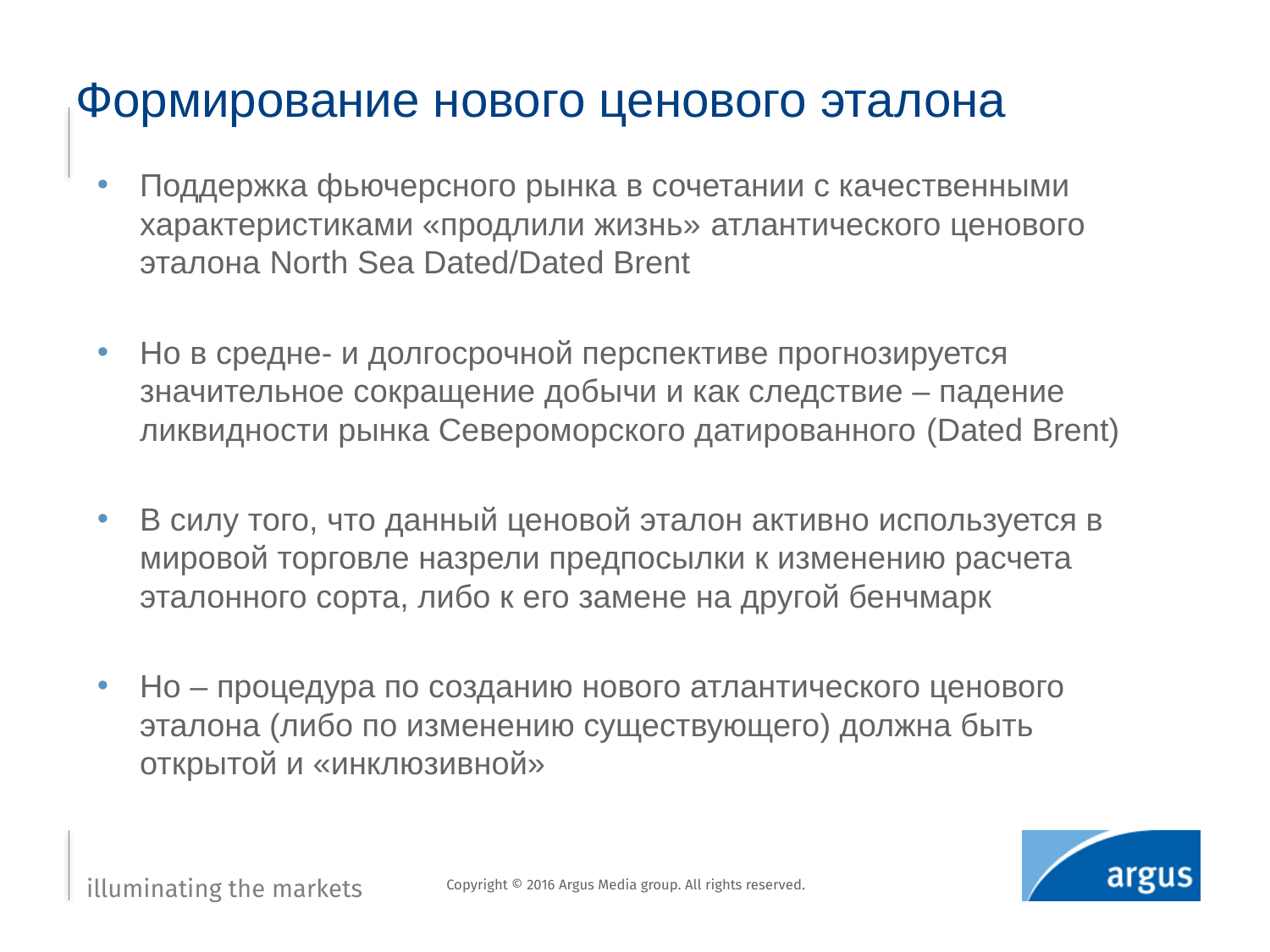

# Формирование нового ценового эталона
Поддержка фьючерсного рынка в сочетании с качественными характеристиками «продлили жизнь» атлантического ценового эталона North Sea Dated/Dated Brent

Но в средне- и долгосрочной перспективе прогнозируется значительное сокращение добычи и как следствие – падение ликвидности рынка Североморского датированного (Dated Brent)

В силу того, что данный ценовой эталон активно используется в мировой торговле назрели предпосылки к изменению расчета эталонного сорта, либо к его замене на другой бенчмарк

Но – процедура по созданию нового атлантического ценового эталона (либо по изменению существующего) должна быть открытой и «инклюзивной»
Copyright © 2016 Argus Media group. All rights reserved.